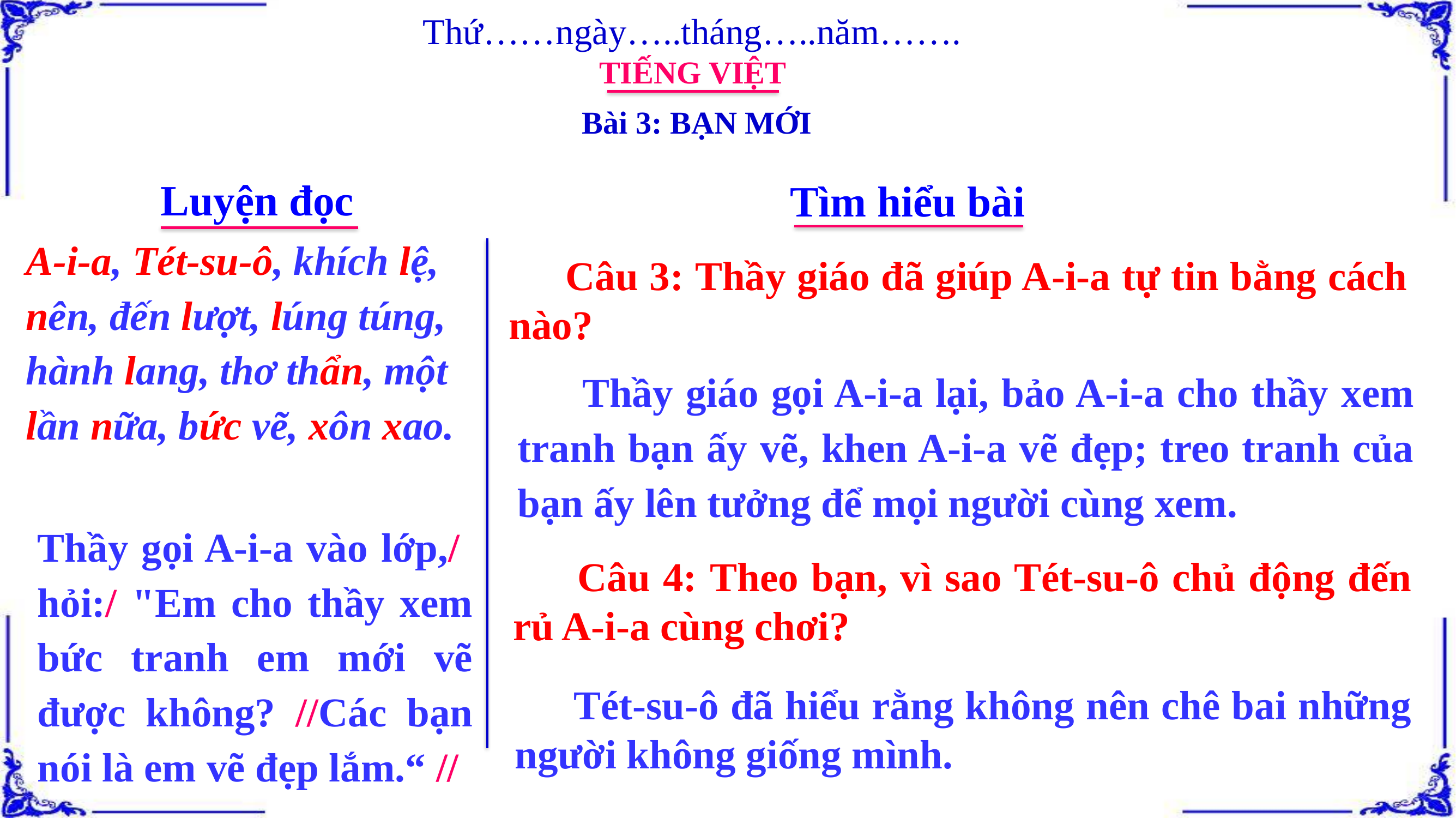

Thứ……ngày…..tháng…..năm…….
TIẾNG VIỆT
Bài 3: BẠN MỚI
Luyện đọc
Tìm hiểu bài
A-i-a, Tét-su-ô, khích lệ, nên, đến lượt, lúng túng, hành lang, thơ thẩn, một lần nữa, bức vẽ, xôn xao.
     Câu 3: Thầy giáo đã giúp A-i-a tự tin bằng cách nào?
     Thầy giáo gọi A-i-a lại, bảo A-i-a cho thầy xem tranh bạn ấy vẽ, khen A-i-a vẽ đẹp; treo tranh của bạn ấy lên tưởng để mọi người cùng xem.
Thầy gọi A-i-a vào lớp,/  hỏi:/ "Em cho thầy xem bức tranh em mới vẽ được không? //Các bạn nói là em vẽ đẹp lắm.“ //
     Câu 4: Theo bạn, vì sao Tét-su-ô chủ động đến rủ A-i-a cùng chơi?
     Tét-su-ô đã hiểu rằng không nên chê bai những người không giống mình.